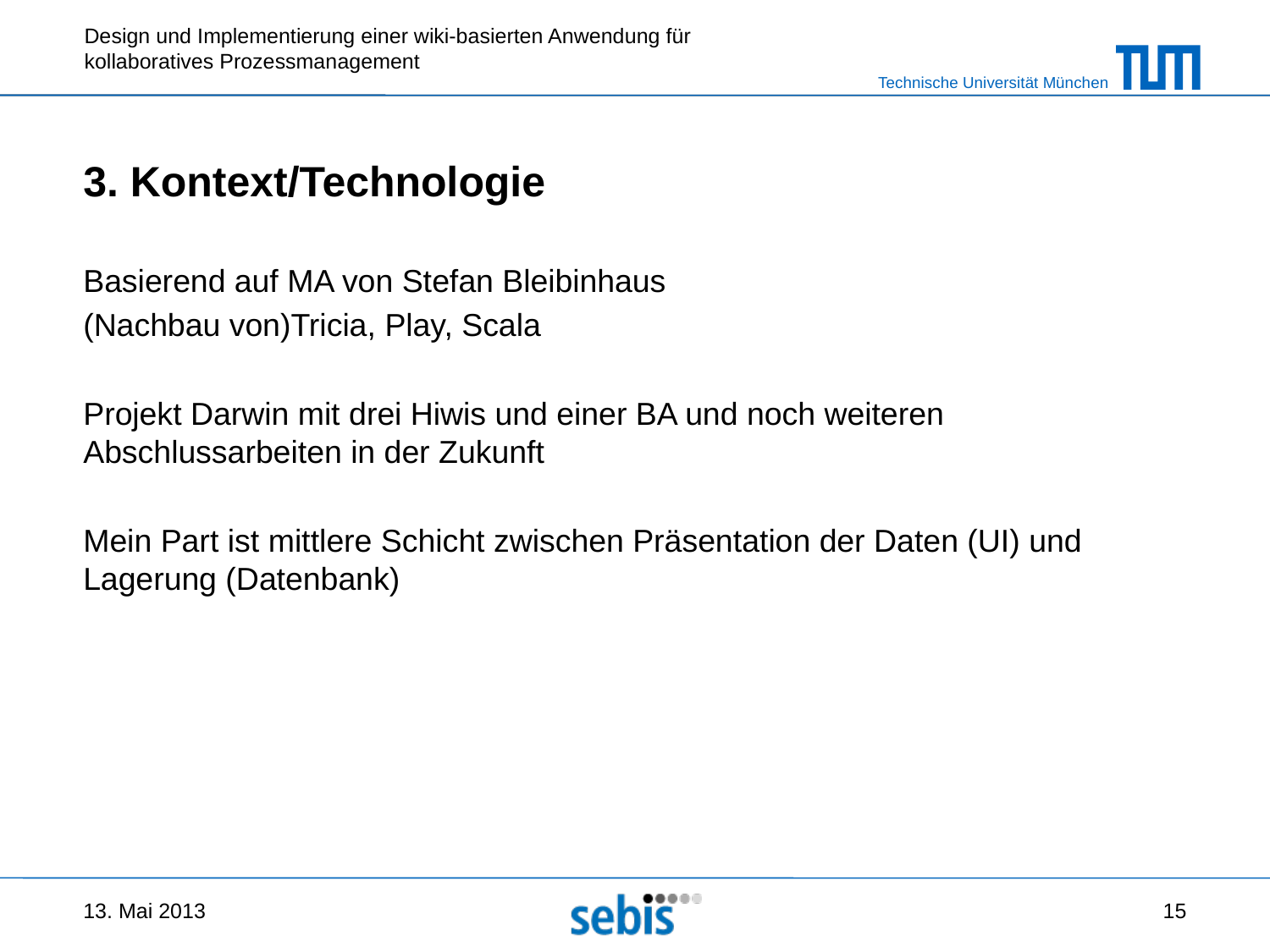

# 3. Kontext/Technologie
Basierend auf MA von Stefan Bleibinhaus
(Nachbau von)Tricia, Play, Scala

Projekt Darwin mit drei Hiwis und einer BA und noch weiteren Abschlussarbeiten in der Zukunft

Mein Part ist mittlere Schicht zwischen Präsentation der Daten (UI) und Lagerung (Datenbank)
13. Mai 2013
15